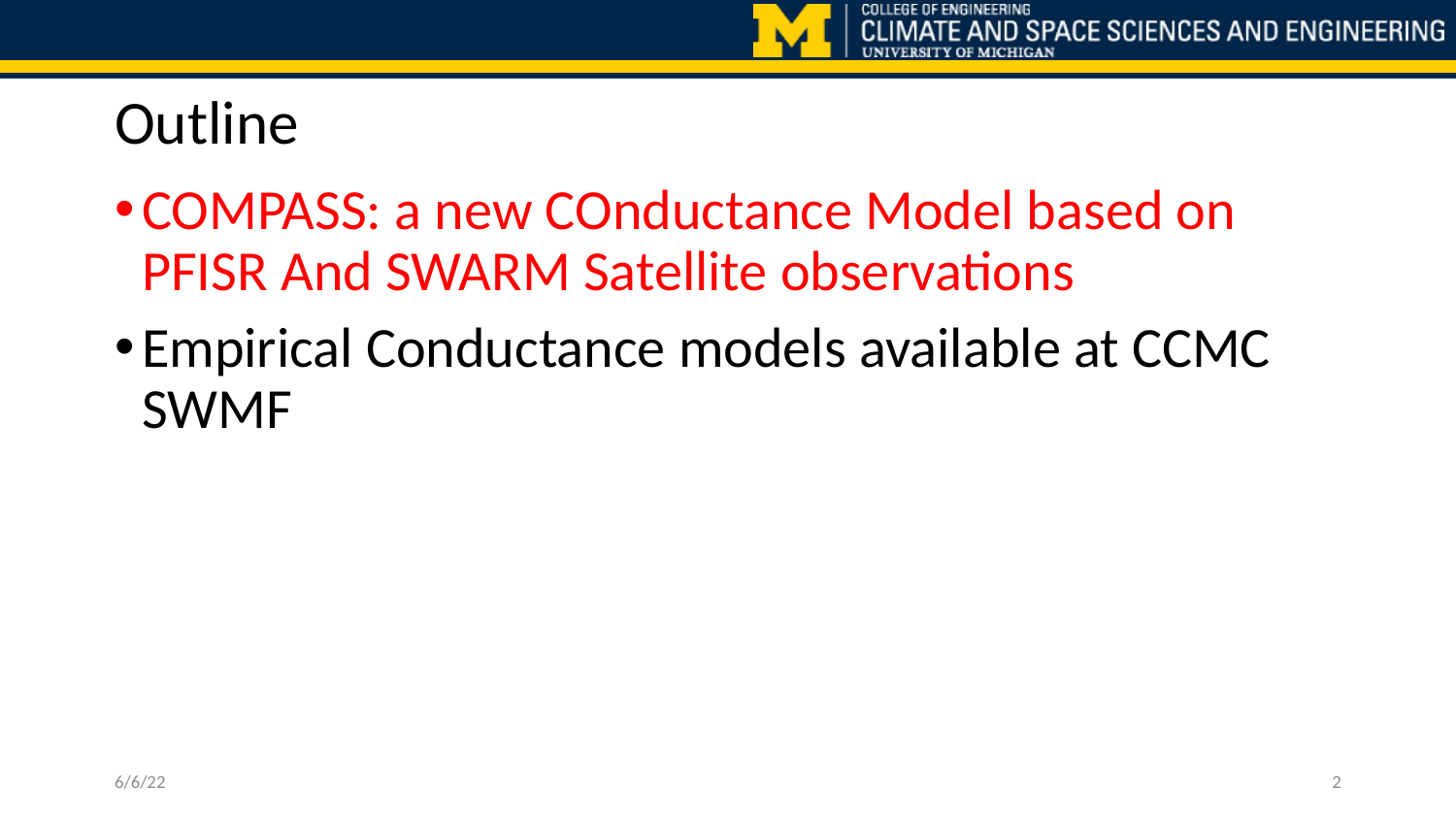

Outline
COMPASS: a new COnductance Model based on PFISR And SWARM Satellite observations
Empirical Conductance models available at CCMC SWMF

6/6/22
2